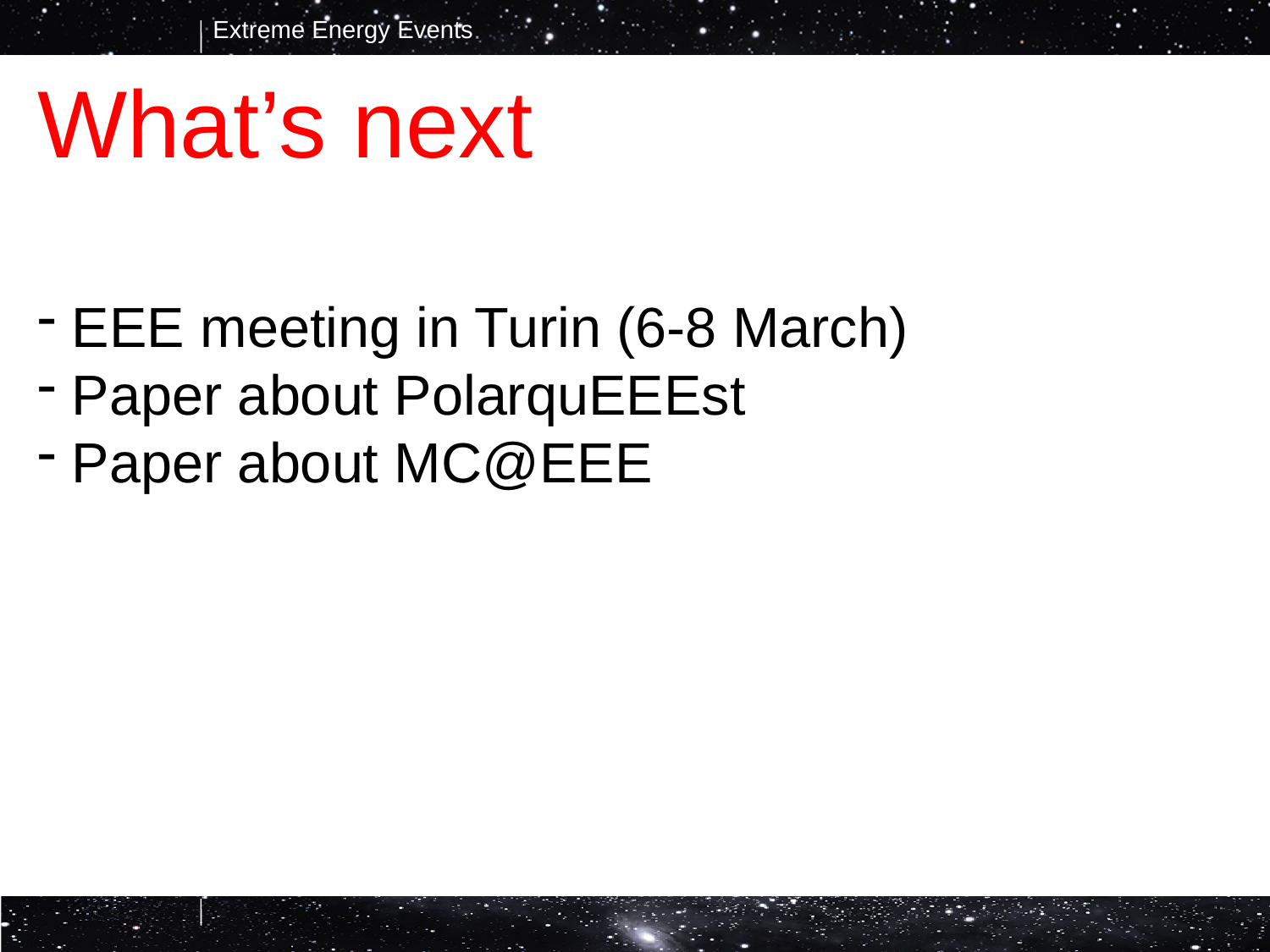

What’s next

 EEE meeting in Turin (6-8 March)
 Paper about PolarquEEEst
 Paper about MC@EEE